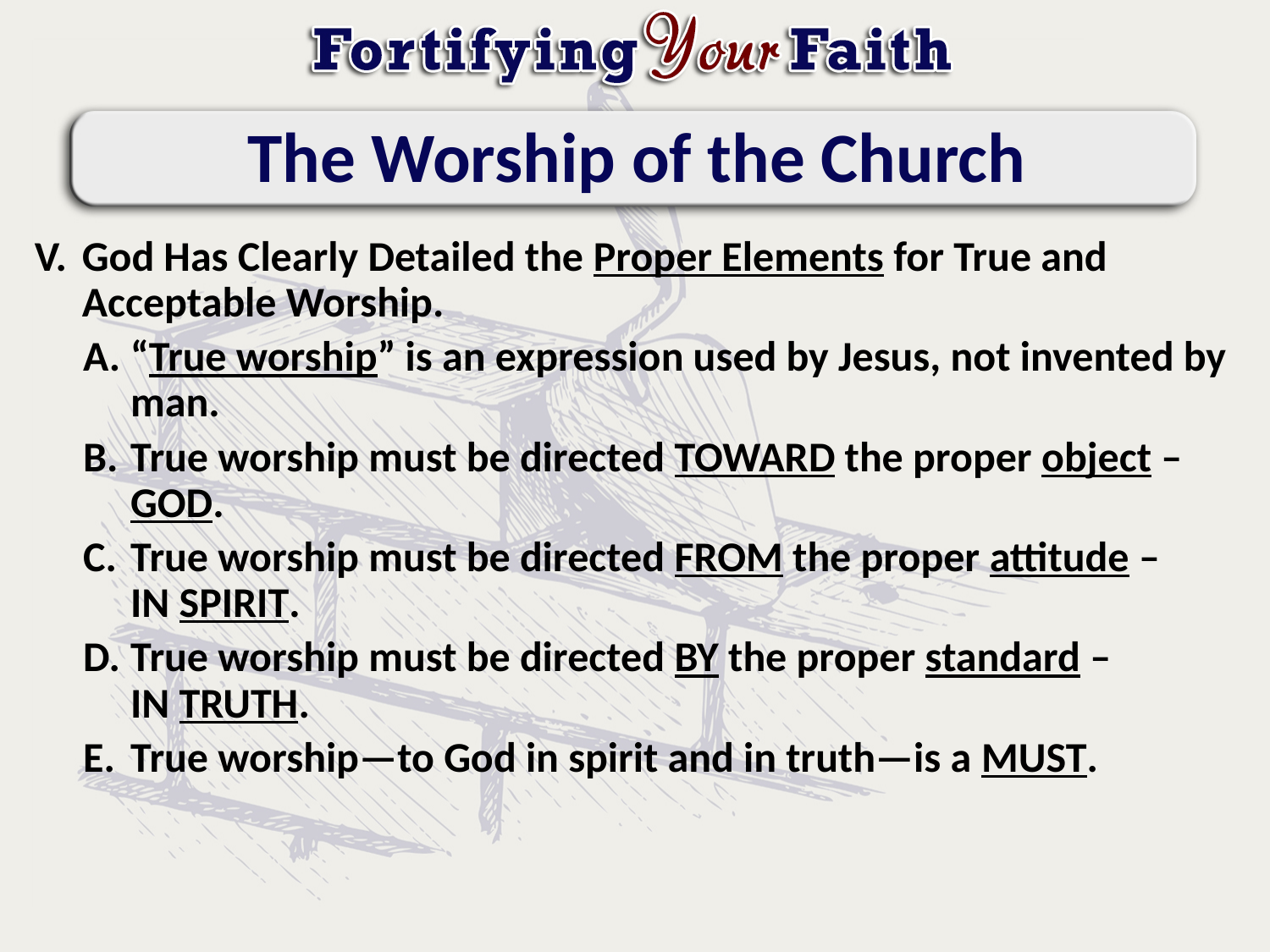

# The Worship of the Church
God Has Clearly Detailed the Proper Elements for True and Acceptable Worship.
“True worship” is an expression used by Jesus, not invented by man.
True worship must be directed TOWARD the proper object – GOD.
True worship must be directed FROM the proper attitude –
IN SPIRIT.
True worship must be directed BY the proper standard –
IN TRUTH.
True worship—to God in spirit and in truth—is a MUST.